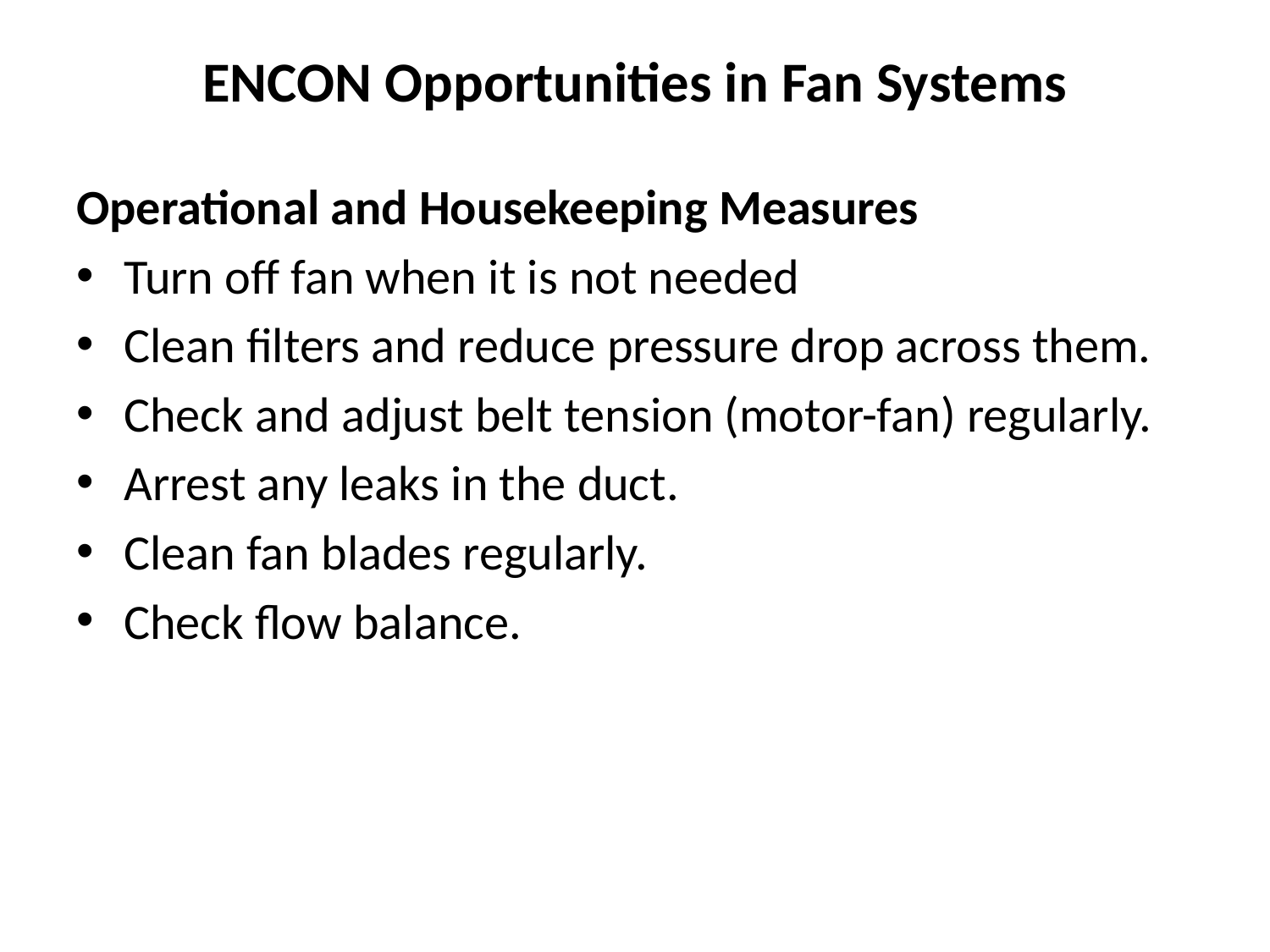

# ENCON Opportunities in Fan Systems
Operational and Housekeeping Measures
Turn off fan when it is not needed
Clean filters and reduce pressure drop across them.
Check and adjust belt tension (motor-fan) regularly.
Arrest any leaks in the duct.
Clean fan blades regularly.
Check flow balance.